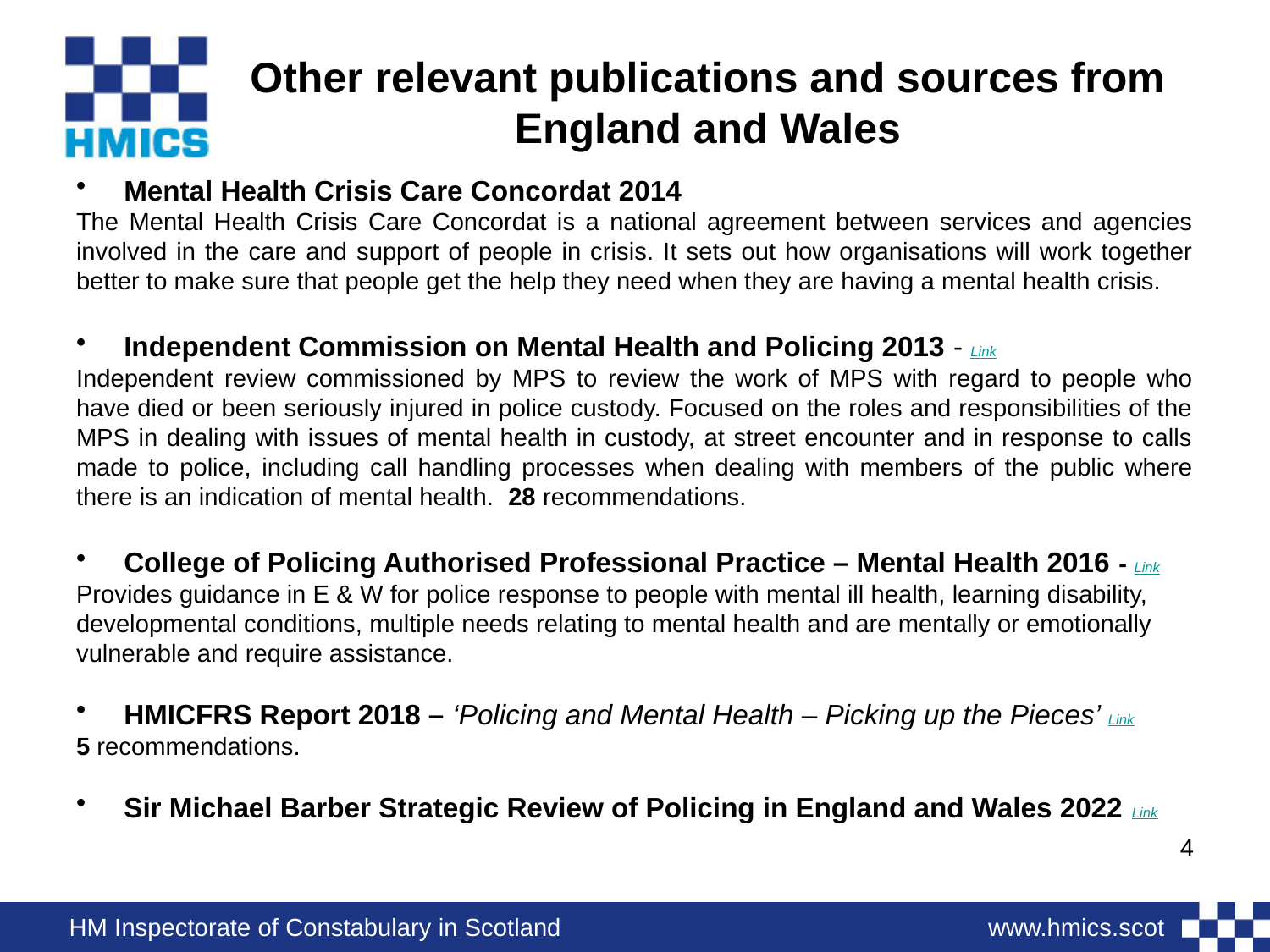

# Other relevant publications and sources from England and Wales
Mental Health Crisis Care Concordat 2014
The Mental Health Crisis Care Concordat is a national agreement between services and agencies involved in the care and support of people in crisis. It sets out how organisations will work together better to make sure that people get the help they need when they are having a mental health crisis.

Independent Commission on Mental Health and Policing 2013 - Link
Independent review commissioned by MPS to review the work of MPS with regard to people who have died or been seriously injured in police custody. Focused on the roles and responsibilities of the MPS in dealing with issues of mental health in custody, at street encounter and in response to calls made to police, including call handling processes when dealing with members of the public where there is an indication of mental health.  28 recommendations.

College of Policing Authorised Professional Practice – Mental Health 2016 - Link
Provides guidance in E & W for police response to people with mental ill health, learning disability, developmental conditions, multiple needs relating to mental health and are mentally or emotionally vulnerable and require assistance.

HMICFRS Report 2018 – ‘Policing and Mental Health – Picking up the Pieces’ Link
5 recommendations.

Sir Michael Barber Strategic Review of Policing in England and Wales 2022 Link

4